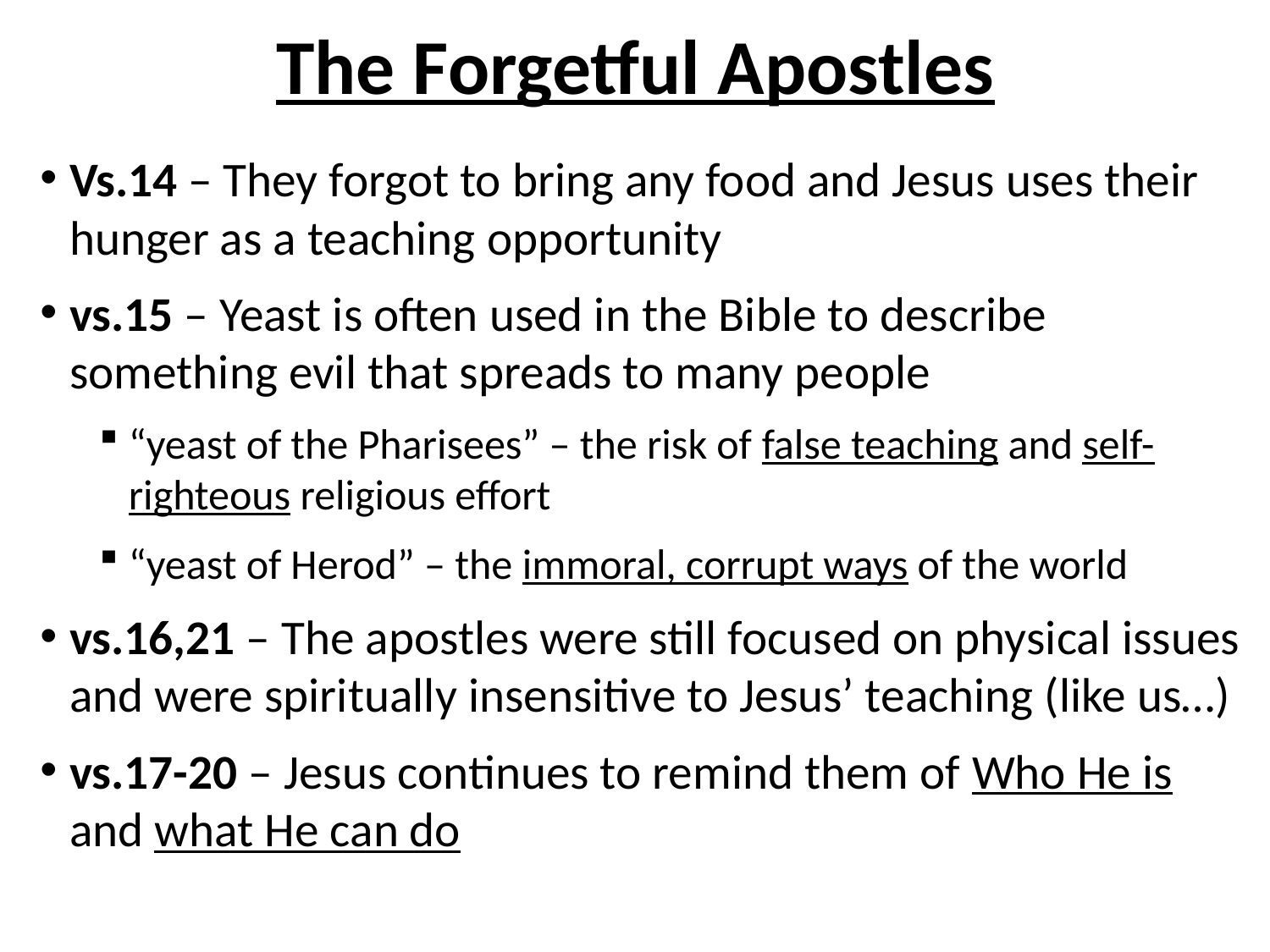

# The Forgetful Apostles
Vs.14 – They forgot to bring any food and Jesus uses their hunger as a teaching opportunity
vs.15 – Yeast is often used in the Bible to describe something evil that spreads to many people
“yeast of the Pharisees” – the risk of false teaching and self-righteous religious effort
“yeast of Herod” – the immoral, corrupt ways of the world
vs.16,21 – The apostles were still focused on physical issues and were spiritually insensitive to Jesus’ teaching (like us…)
vs.17-20 – Jesus continues to remind them of Who He is and what He can do